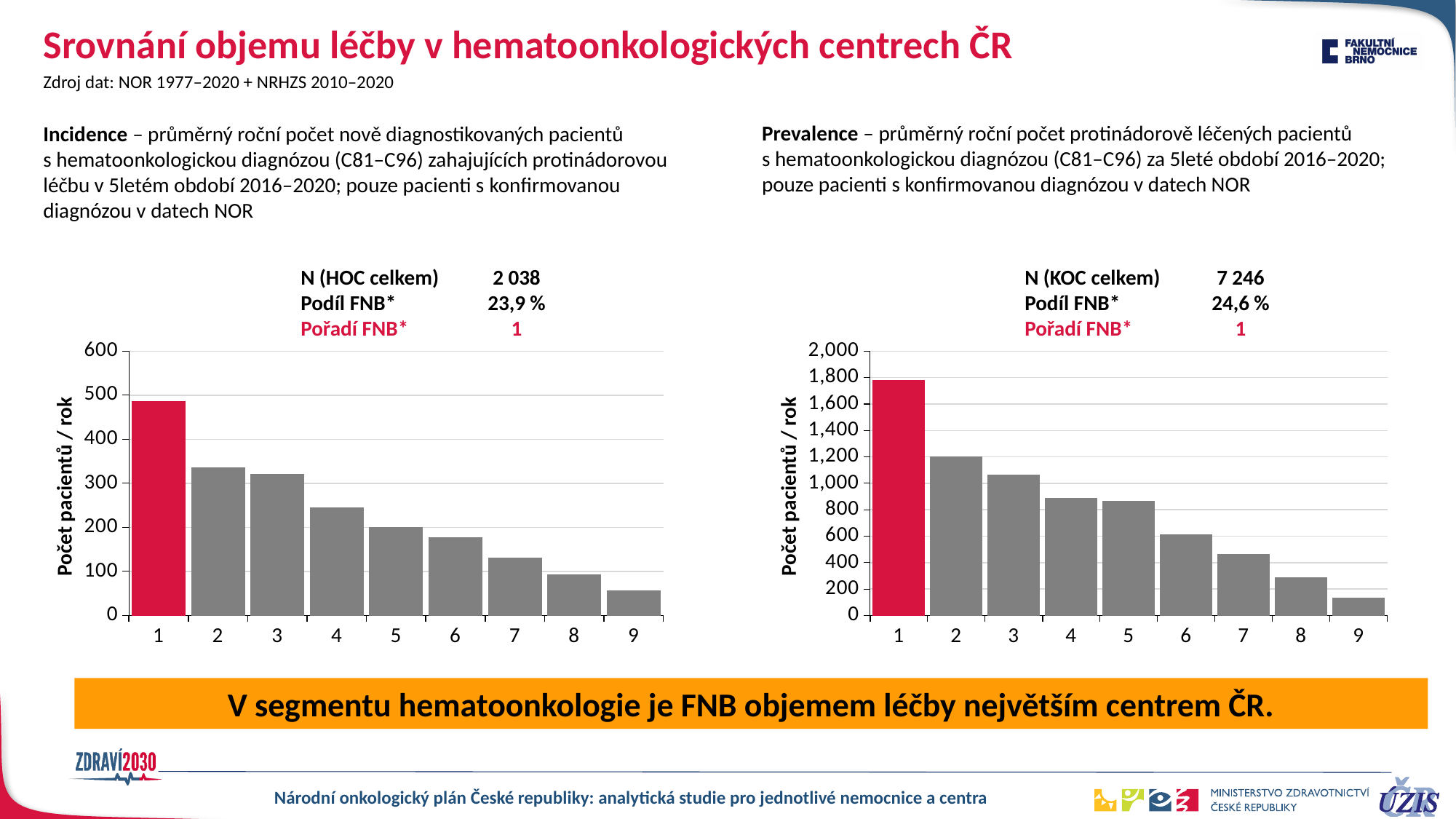

# Srovnání objemu léčby v hematoonkologických centrech ČR
Zdroj dat: NOR 1977–2020 + NRHZS 2010–2020
Prevalence – průměrný roční počet protinádorově léčených pacientů s hematoonkologickou diagnózou (C81–C96) za 5leté období 2016–2020; pouze pacienti s konfirmovanou diagnózou v datech NOR
Incidence – průměrný roční počet nově diagnostikovaných pacientů s hematoonkologickou diagnózou (C81–C96) zahajujících protinádorovou léčbu v 5letém období 2016–2020; pouze pacienti s konfirmovanou diagnózou v datech NOR
| N (HOC celkem) | 2 038 |
| --- | --- |
| Podíl FNB\* | 23,9 % |
| Pořadí FNB\* | 1 |
| N (KOC celkem) | 7 246 |
| --- | --- |
| Podíl FNB\* | 24,6 % |
| Pořadí FNB\* | 1 |

### Chart

| Category | KOC | Hodnocené ZZ |
|---|---|---|
| 1 | 487.2 | 487.2 |
| 2 | 336.2 | None |
| 3 | 321.4 | None |
| 4 | 246.0 | None |
| 5 | 201.2 | None |
| 6 | 178.0 | None |
| 7 | 131.4 | None |
| 8 | 93.0 | None |
| 9 | 57.0 | None |

### Chart

| Category | KOC | Hodnocené ZZ |
|---|---|---|
| 1 | 1784.0 | 1784.0 |
| 2 | 1201.4 | None |
| 3 | 1064.4 | None |
| 4 | 891.6 | None |
| 5 | 869.8 | None |
| 6 | 612.6 | None |
| 7 | 464.4 | None |
| 8 | 291.2 | None |
| 9 | 134.0 | None |
Počet pacientů / rok
Počet pacientů / rok
V segmentu hematoonkologie je FNB objemem léčby největším centrem ČR.